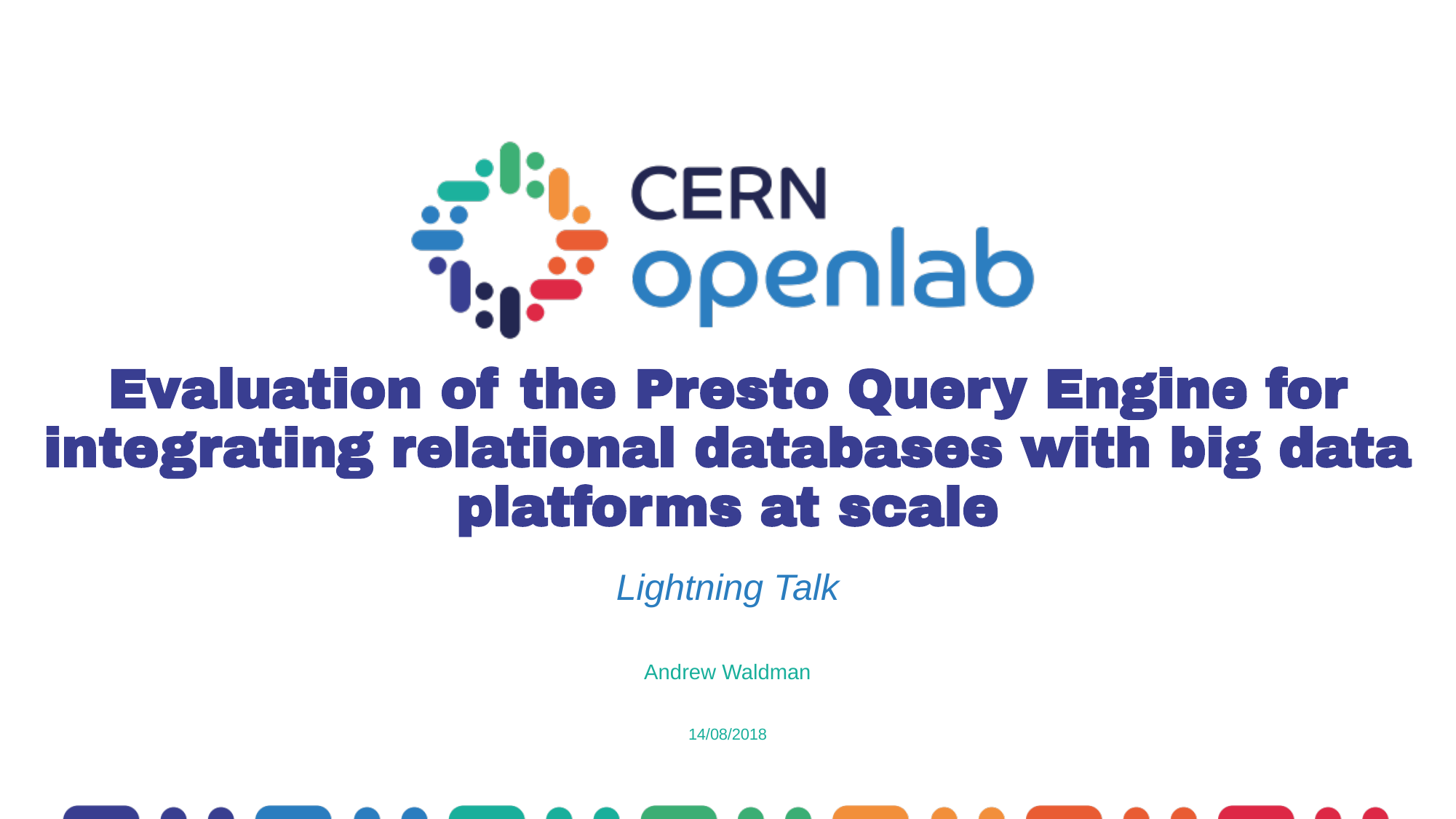

# Evaluation of the Presto Query Engine for integrating relational databases with big data platforms at scale
Lightning Talk
Andrew Waldman
14/08/2018